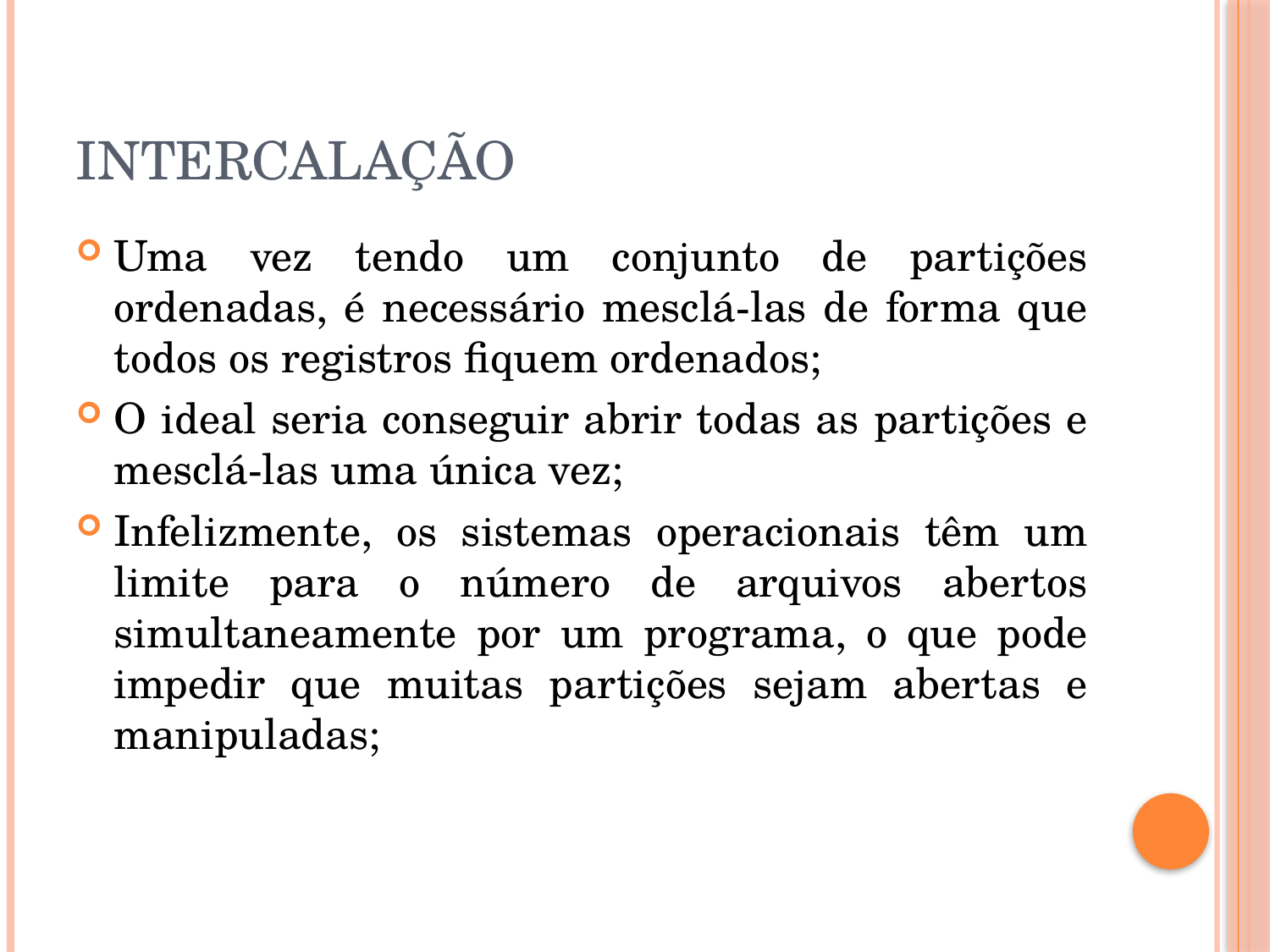

# Intercalação
Uma vez tendo um conjunto de partições ordenadas, é necessário mesclá-las de forma que todos os registros fiquem ordenados;
O ideal seria conseguir abrir todas as partições e mesclá-las uma única vez;
Infelizmente, os sistemas operacionais têm um limite para o número de arquivos abertos simultaneamente por um programa, o que pode impedir que muitas partições sejam abertas e manipuladas;